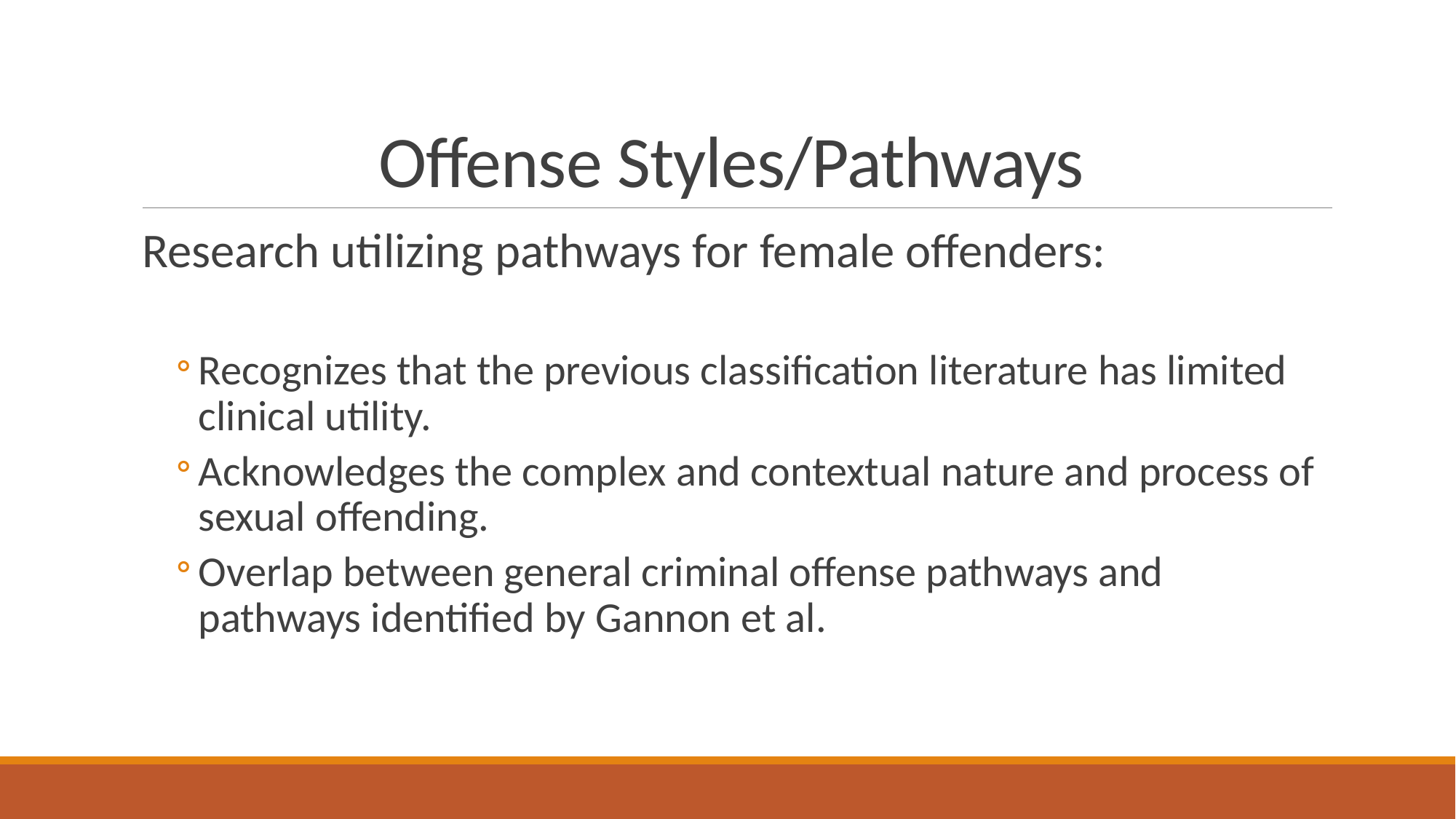

# Offense Styles/Pathways
Research utilizing pathways for female offenders:

Recognizes that the previous classification literature has limited clinical utility.
Acknowledges the complex and contextual nature and process of sexual offending.
Overlap between general criminal offense pathways and pathways identified by Gannon et al.